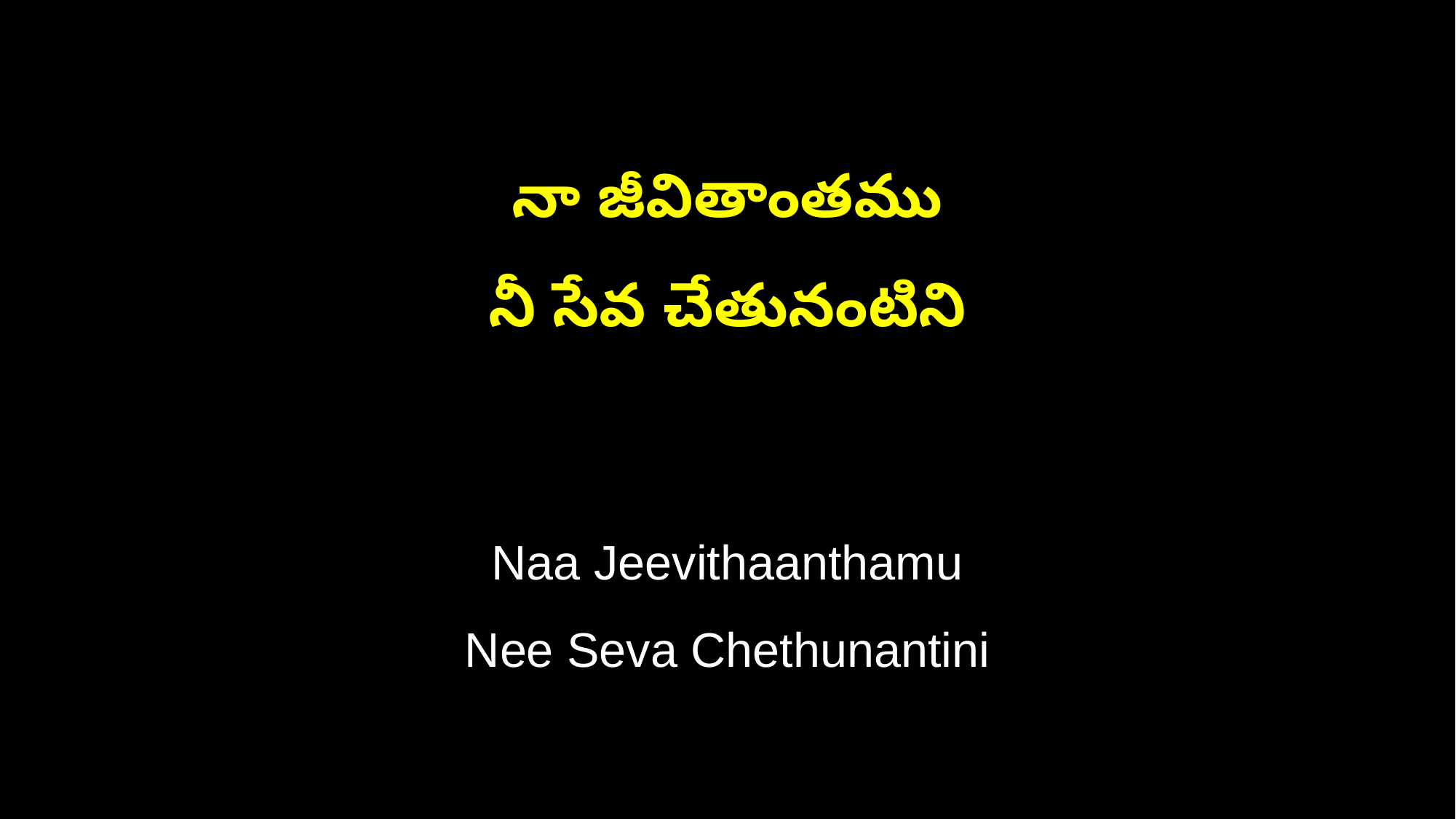

నా జీవితాంతము
నీ సేవ చేతునంటిని
Naa Jeevithaanthamu
Nee Seva Chethunantini